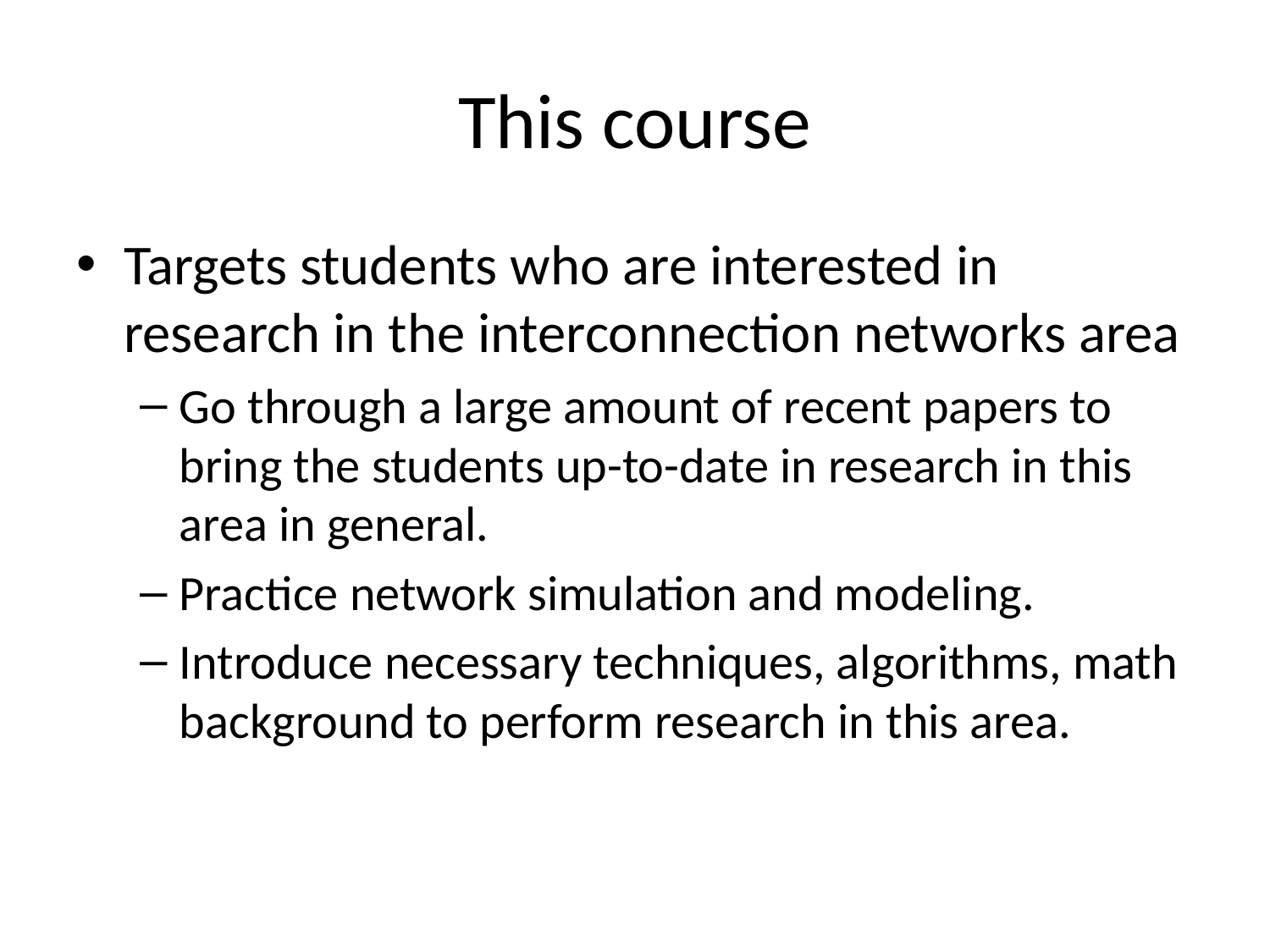

# This course
Targets students who are interested in research in the interconnection networks area
Go through a large amount of recent papers to bring the students up-to-date in research in this area in general.
Practice network simulation and modeling.
Introduce necessary techniques, algorithms, math background to perform research in this area.